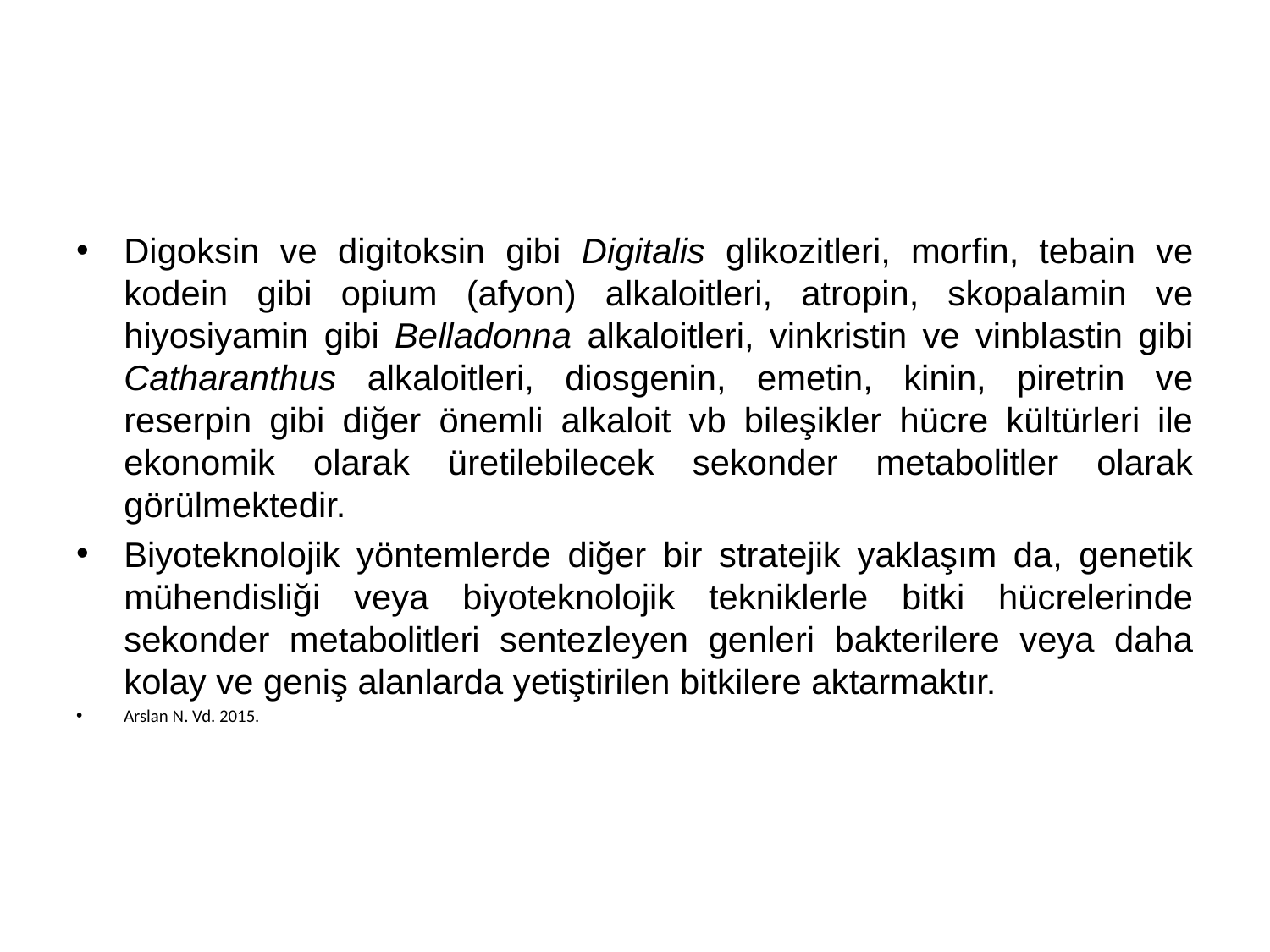

#
Digoksin ve digitoksin gibi Digitalis glikozitleri, morfin, tebain ve kodein gibi opium (afyon) alkaloitleri, atropin, skopalamin ve hiyosiyamin gibi Belladonna alkaloitleri, vinkristin ve vinblastin gibi Catharanthus alkaloitleri, diosgenin, emetin, kinin, piretrin ve reserpin gibi diğer önemli alkaloit vb bileşikler hücre kültürleri ile ekonomik olarak üretilebilecek sekonder metabolitler olarak görülmektedir.
Biyoteknolojik yöntemlerde diğer bir stratejik yaklaşım da, genetik mühendisliği veya biyoteknolojik tekniklerle bitki hücrelerinde sekonder metabolitleri sentezleyen genleri bakterilere veya daha kolay ve geniş alanlarda yetiştirilen bitkilere aktarmaktır.
Arslan N. Vd. 2015.